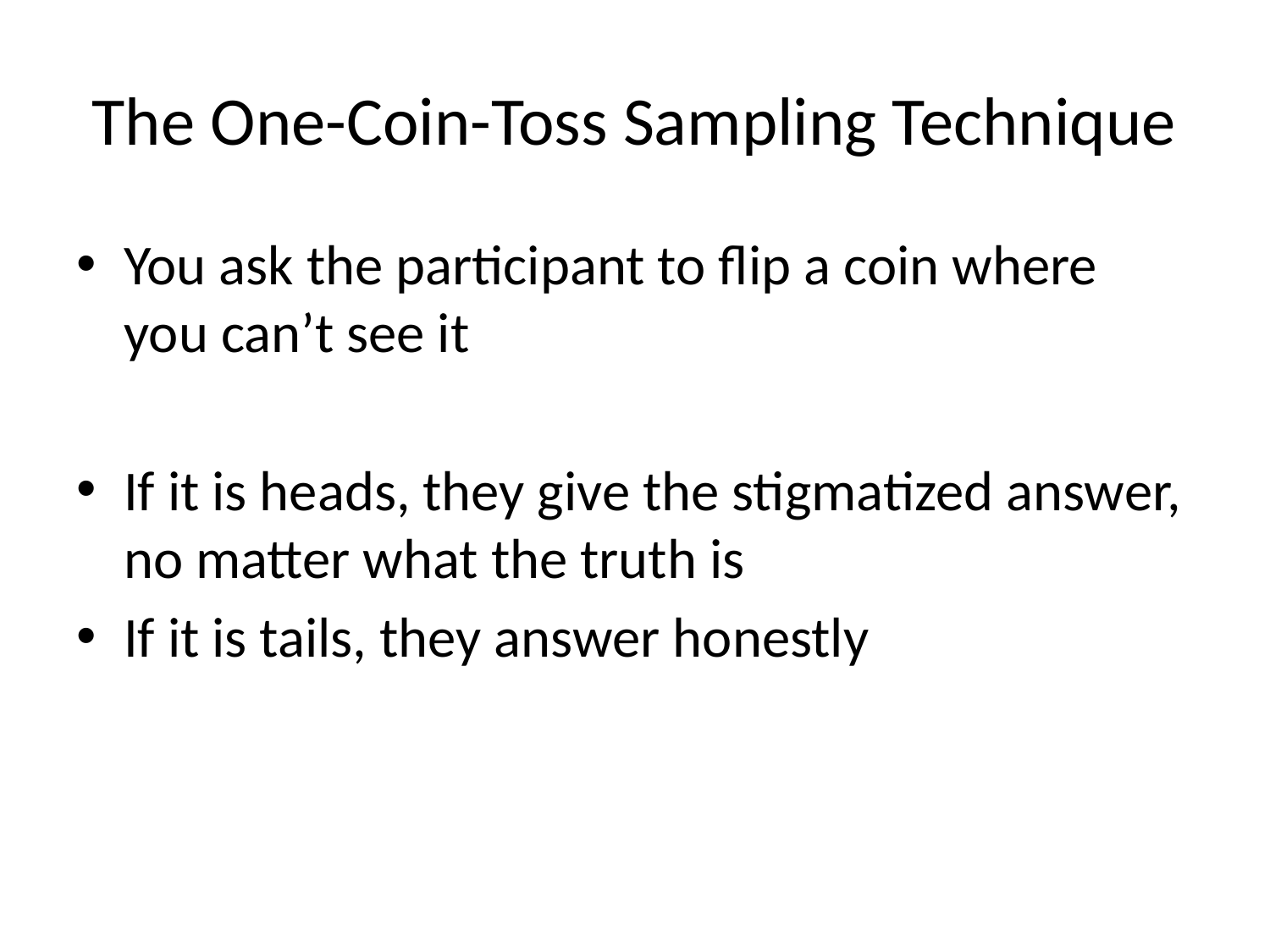

# The One-Coin-Toss Sampling Technique
You ask the participant to flip a coin where you can’t see it

If it is heads, they give the stigmatized answer, no matter what the truth is
If it is tails, they answer honestly